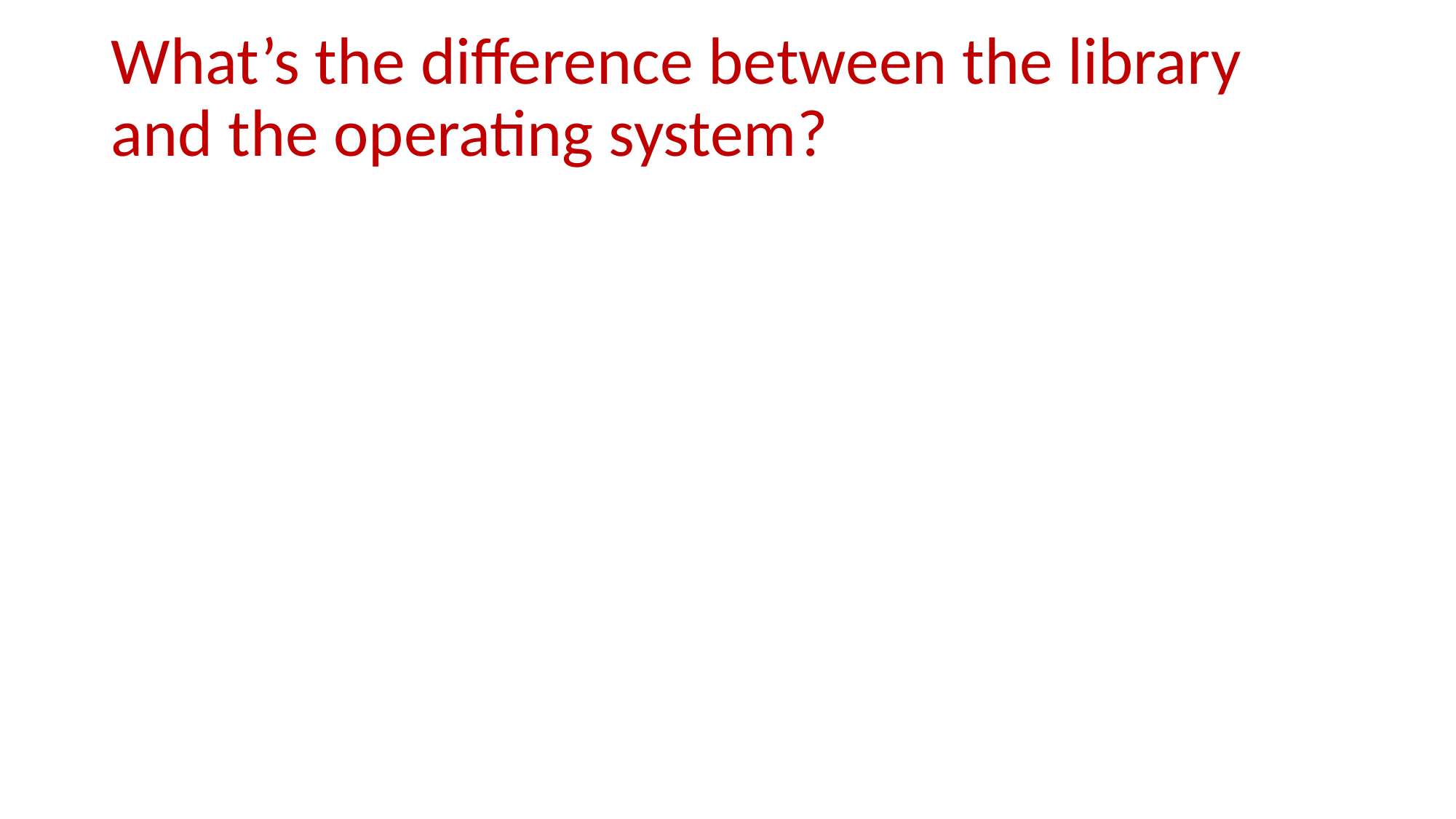

# What’s the difference between the library and the operating system?